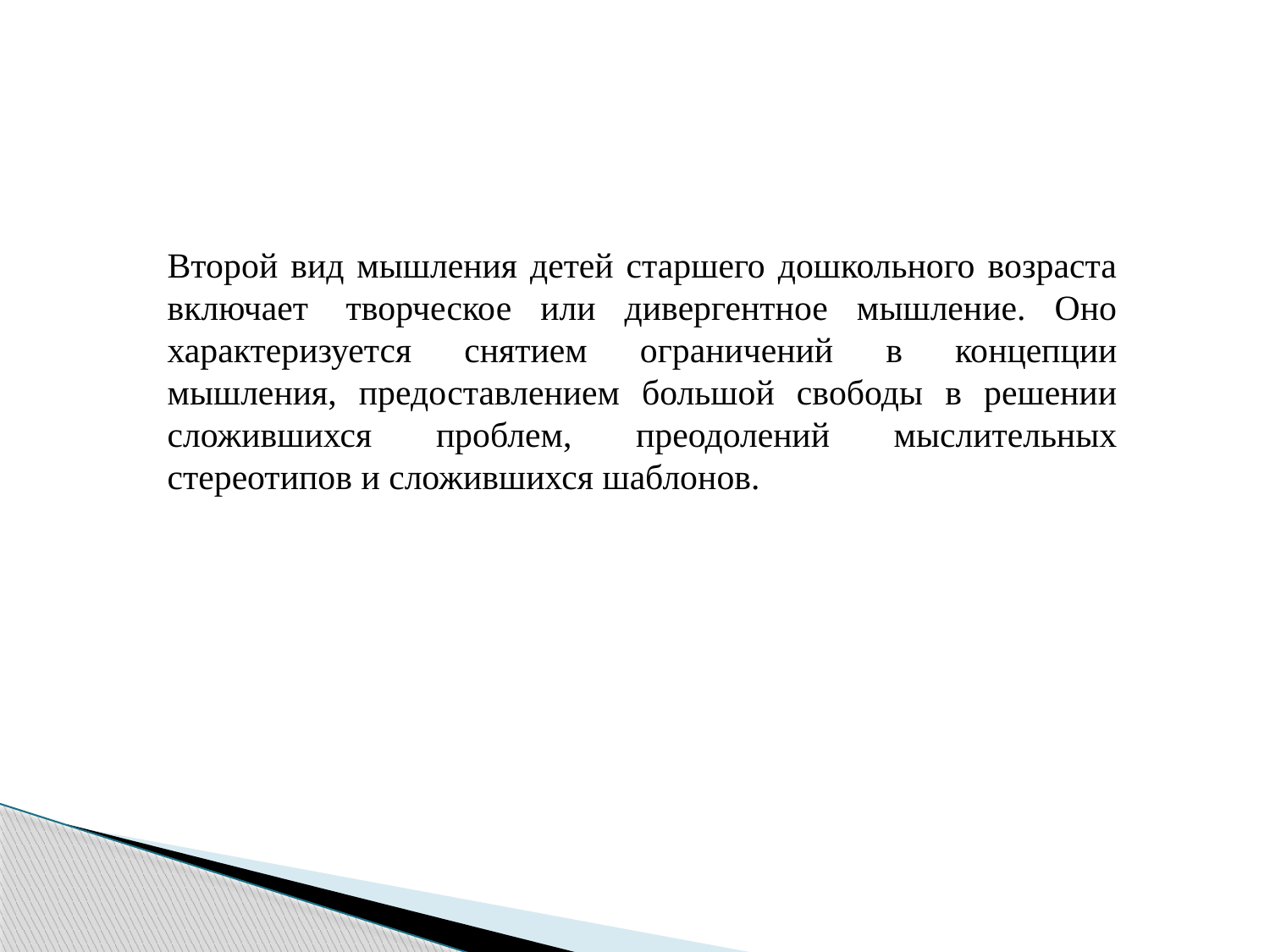

Второй вид мышления детей старшего дошкольного возраста включает  творческое или дивергентное мышление. Оно характеризуется снятием ограничений в концепции мышления, предоставлением большой свободы в решении сложившихся проблем, преодолений мыслительных стереотипов и сложившихся шаблонов.